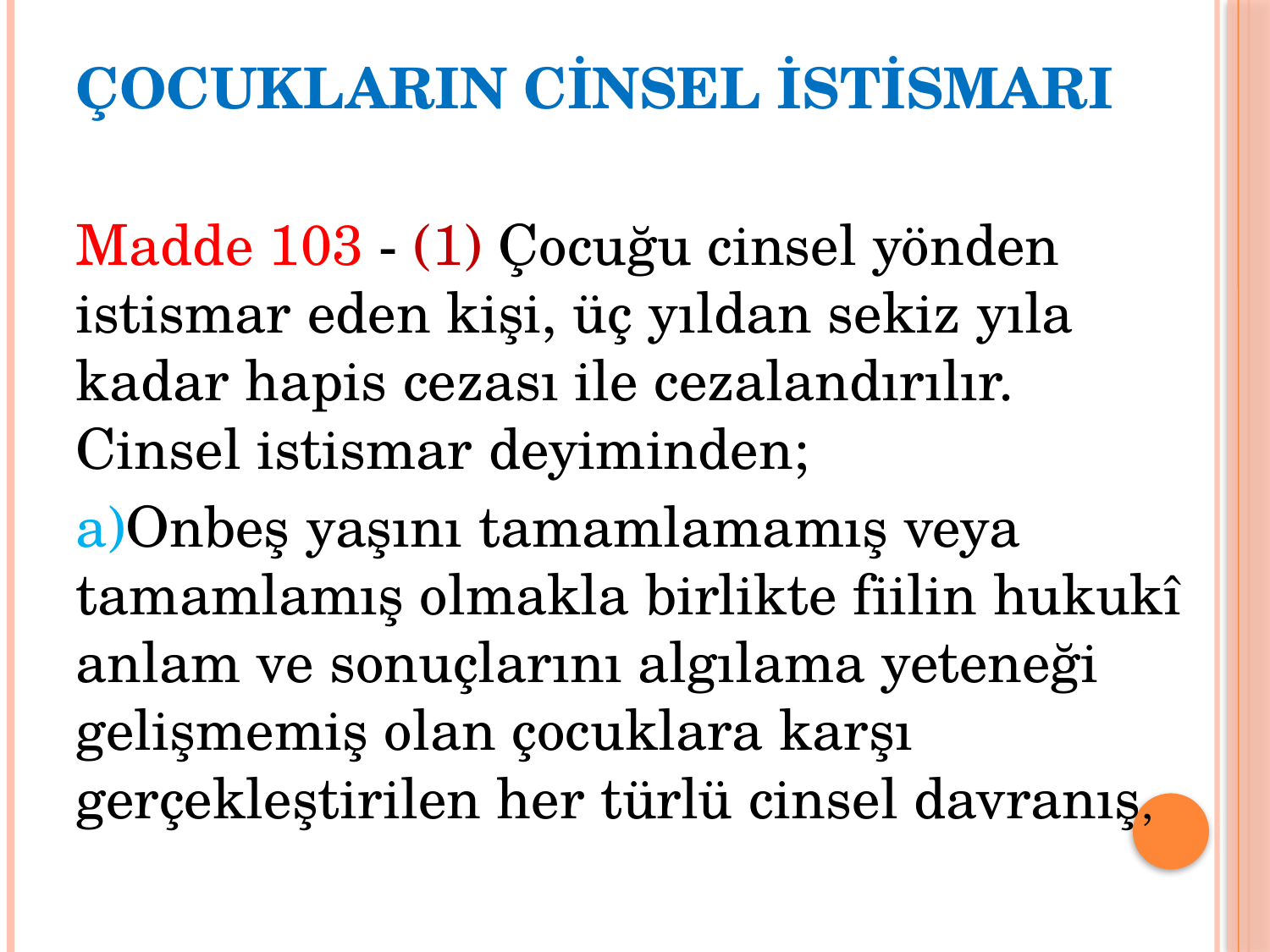

ÇOCUKLARIN CİNSEL İSTİSMARI

Madde 103 - (1) Çocuğu cinsel yönden istismar eden kişi, üç yıldan sekiz yıla kadar hapis cezası ile cezalandırılır. Cinsel istismar deyiminden;
a)Onbeş yaşını tamamlamamış veya tamamlamış olmakla birlikte fiilin hukukî anlam ve sonuçlarını algılama yeteneği gelişmemiş olan çocuklara karşı gerçekleştirilen her türlü cinsel davranış,